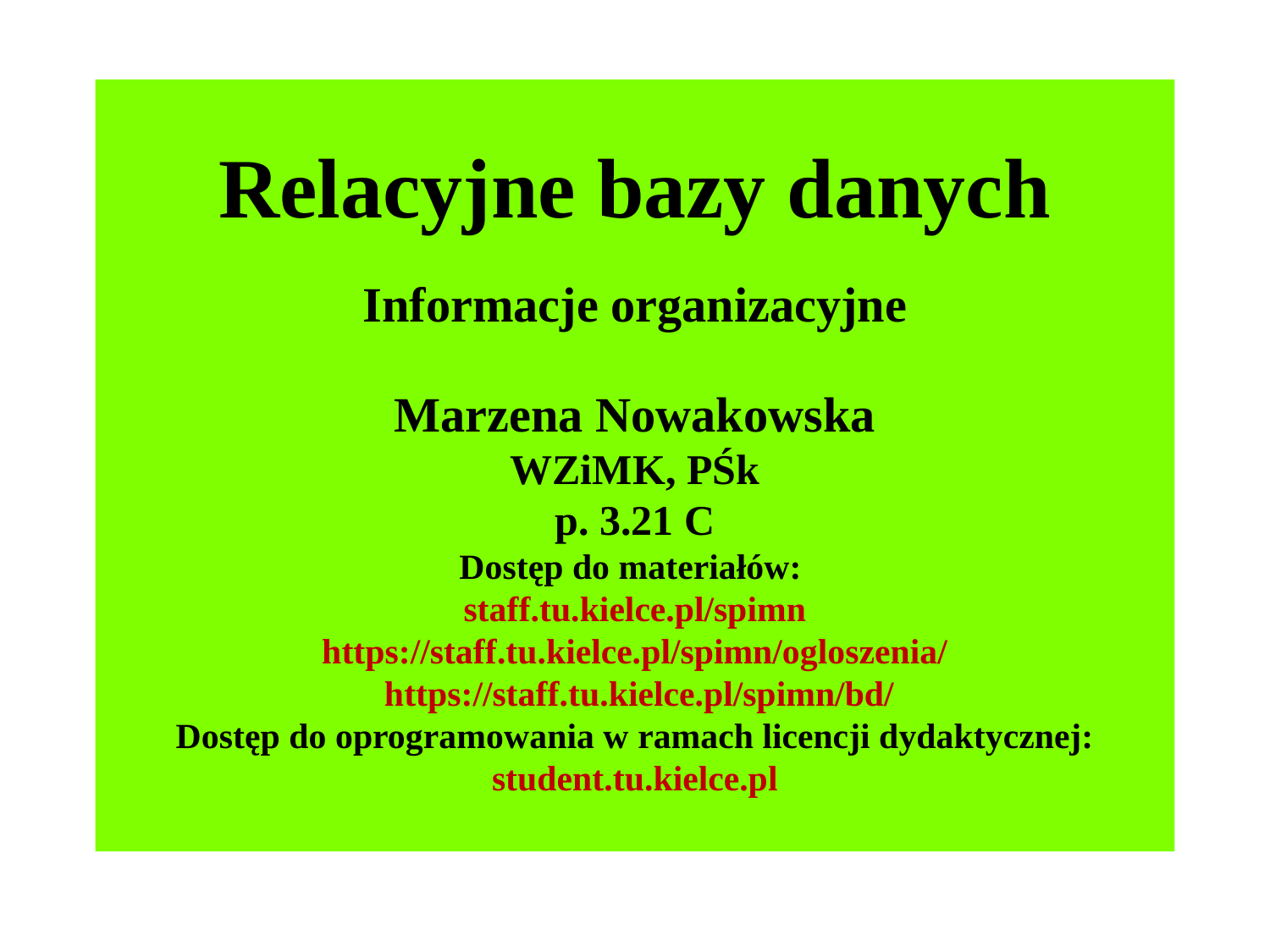

# Relacyjne bazy danych Informacje organizacyjne Marzena Nowakowska WZiMK, PŚk p. 3.21 C Dostęp do materiałów: staff.tu.kielce.pl/spimn https://staff.tu.kielce.pl/spimn/ogloszenia/ https://staff.tu.kielce.pl/spimn/bd/ Dostęp do oprogramowania w ramach licencji dydaktycznej: student.tu.kielce.pl